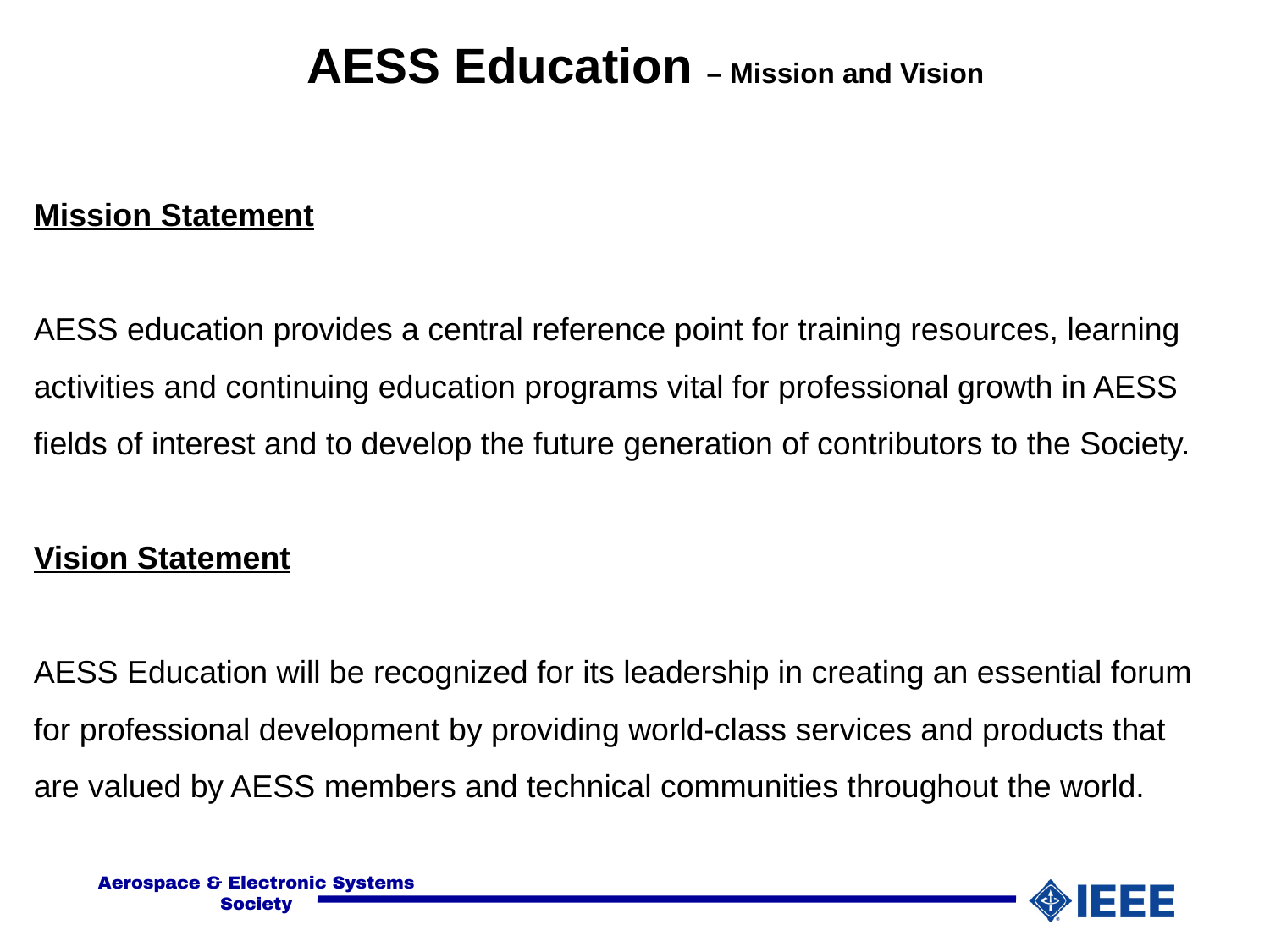

# AESS Education – Mission and Vision
Mission Statement

AESS education provides a central reference point for training resources, learning activities and continuing education programs vital for professional growth in AESS fields of interest and to develop the future generation of contributors to the Society.
Vision Statement
AESS Education will be recognized for its leadership in creating an essential forum for professional development by providing world-class services and products that are valued by AESS members and technical communities throughout the world.